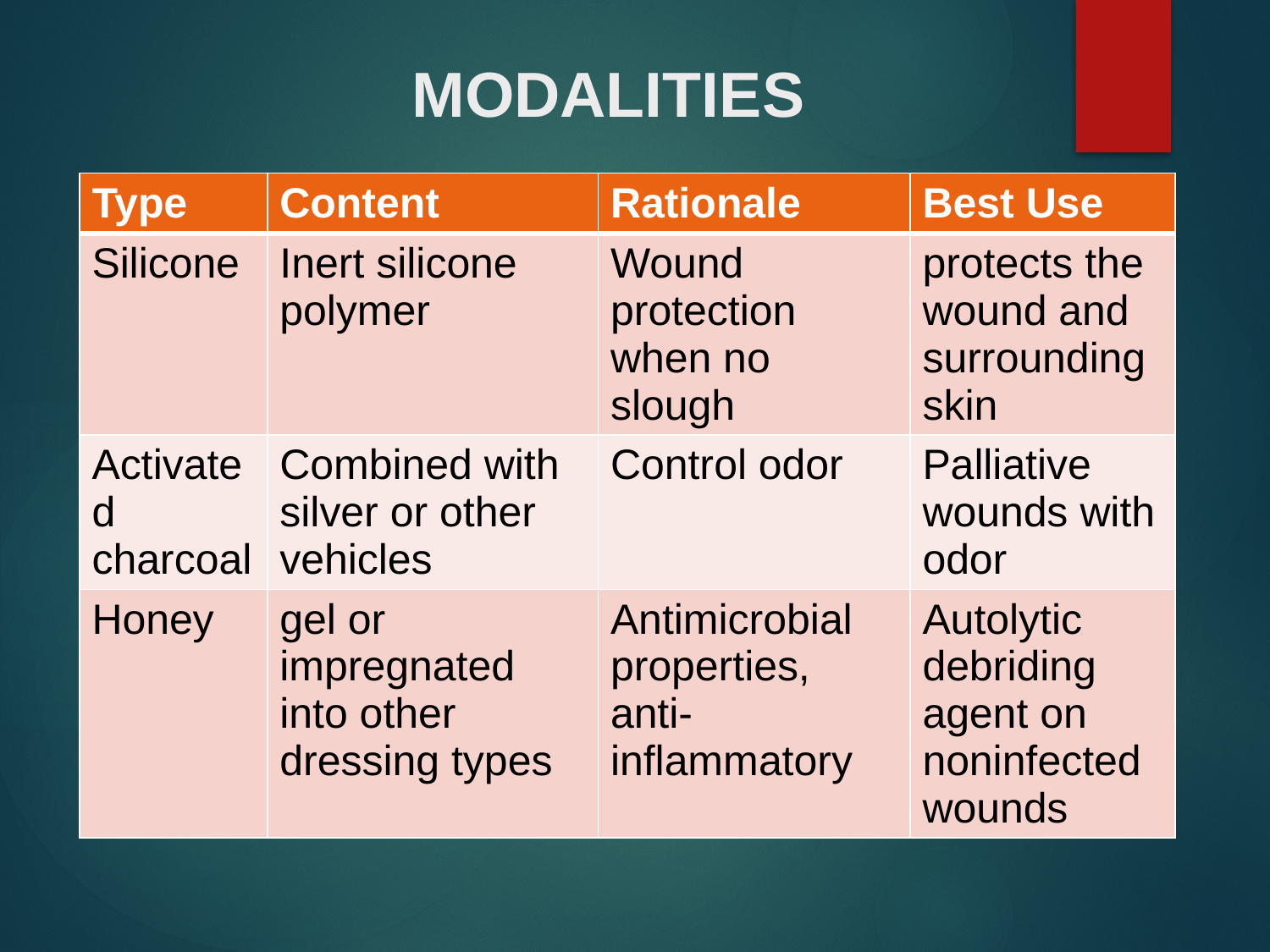

# MODALITIES
| Type | Content | Rationale | Best Use |
| --- | --- | --- | --- |
| Silicone | Inert silicone polymer | Wound protection when no slough | protects the wound and surrounding skin |
| Activated charcoal | Combined with silver or other vehicles | Control odor | Palliative wounds with odor |
| Honey | gel or impregnated into other dressing types | Antimicrobial properties, anti-inflammatory | Autolytic debriding agent on noninfected wounds |